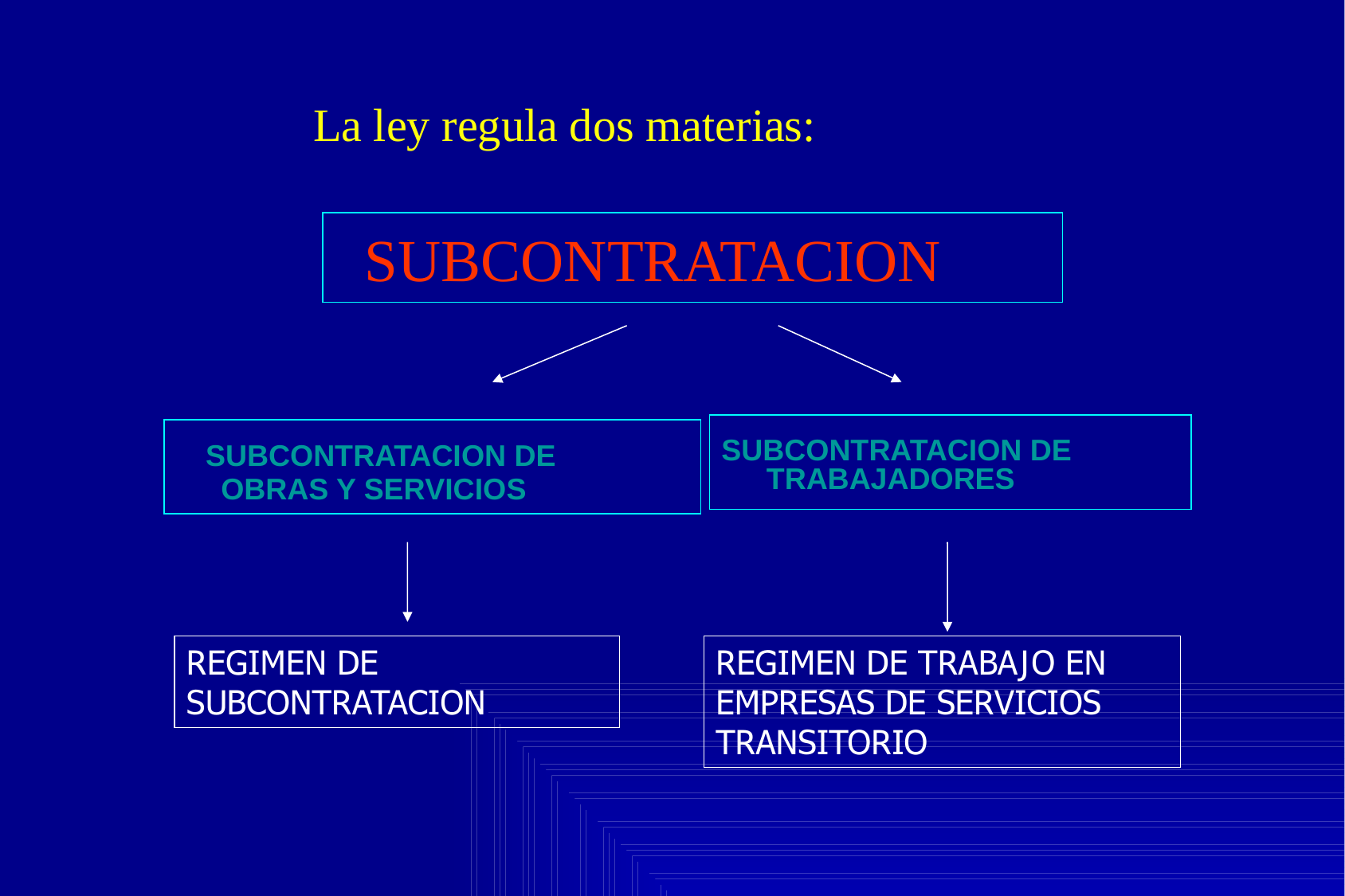

La ley regula dos materias:
# SUBCONTRATACION

SUBCONTRATACION DE TRABAJADORES
  SUBCONTRATACION DE      OBRAS Y SERVICIOS

REGIMEN DE SUBCONTRATACION
REGIMEN DE TRABAJO EN EMPRESAS DE SERVICIOS TRANSITORIO